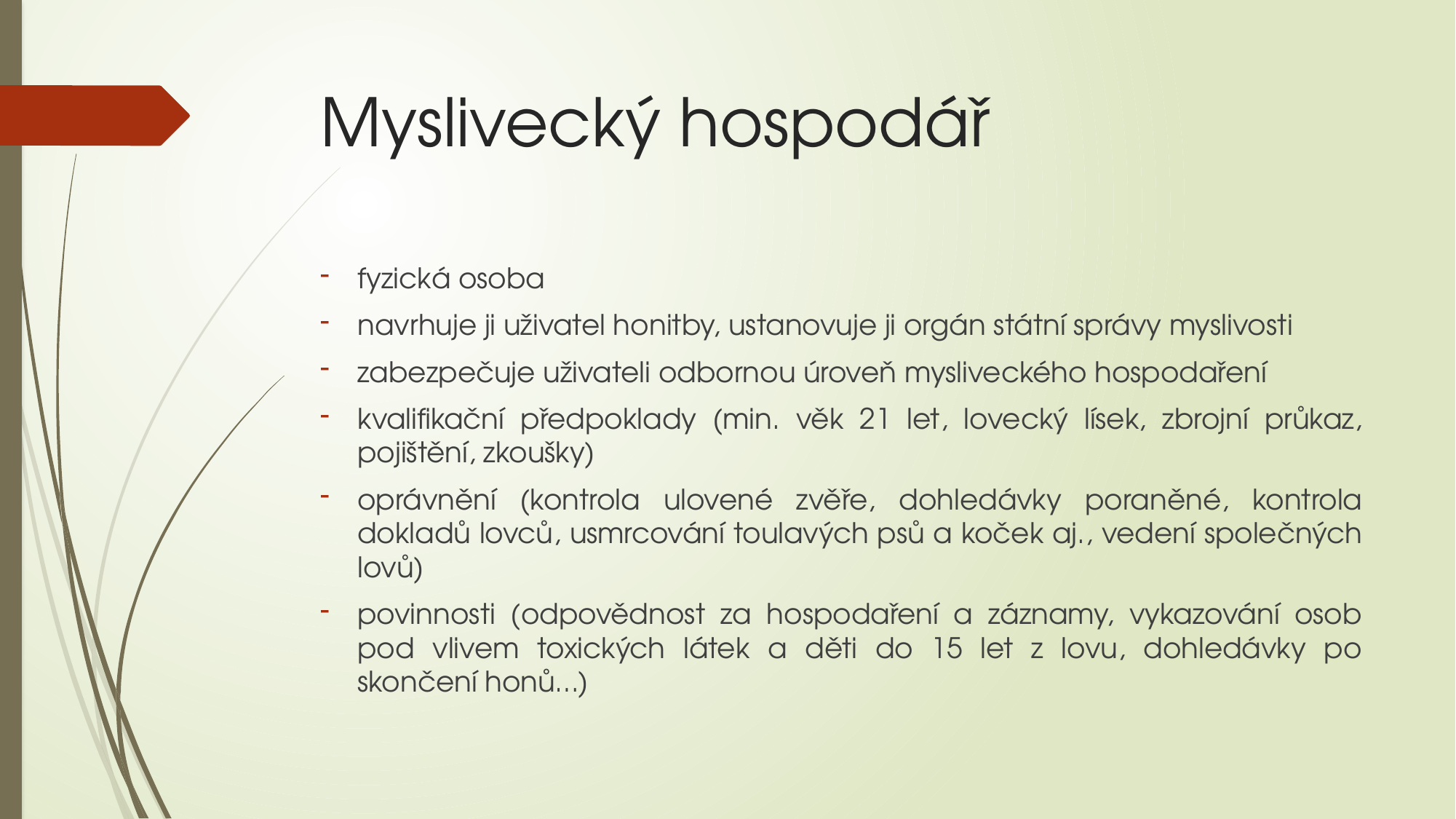

# Myslivecký hospodář
fyzická osoba
navrhuje ji uživatel honitby, ustanovuje ji orgán státní správy myslivosti
zabezpečuje uživateli odbornou úroveň mysliveckého hospodaření
kvalifikační předpoklady (min. věk 21 let, lovecký lísek, zbrojní průkaz, pojištění, zkoušky)
oprávnění (kontrola ulovené zvěře, dohledávky poraněné, kontrola dokladů lovců, usmrcování toulavých psů a koček aj., vedení společných lovů)
povinnosti (odpovědnost za hospodaření a záznamy, vykazování osob pod vlivem toxických látek a děti do 15 let z lovu, dohledávky po skončení honů…)